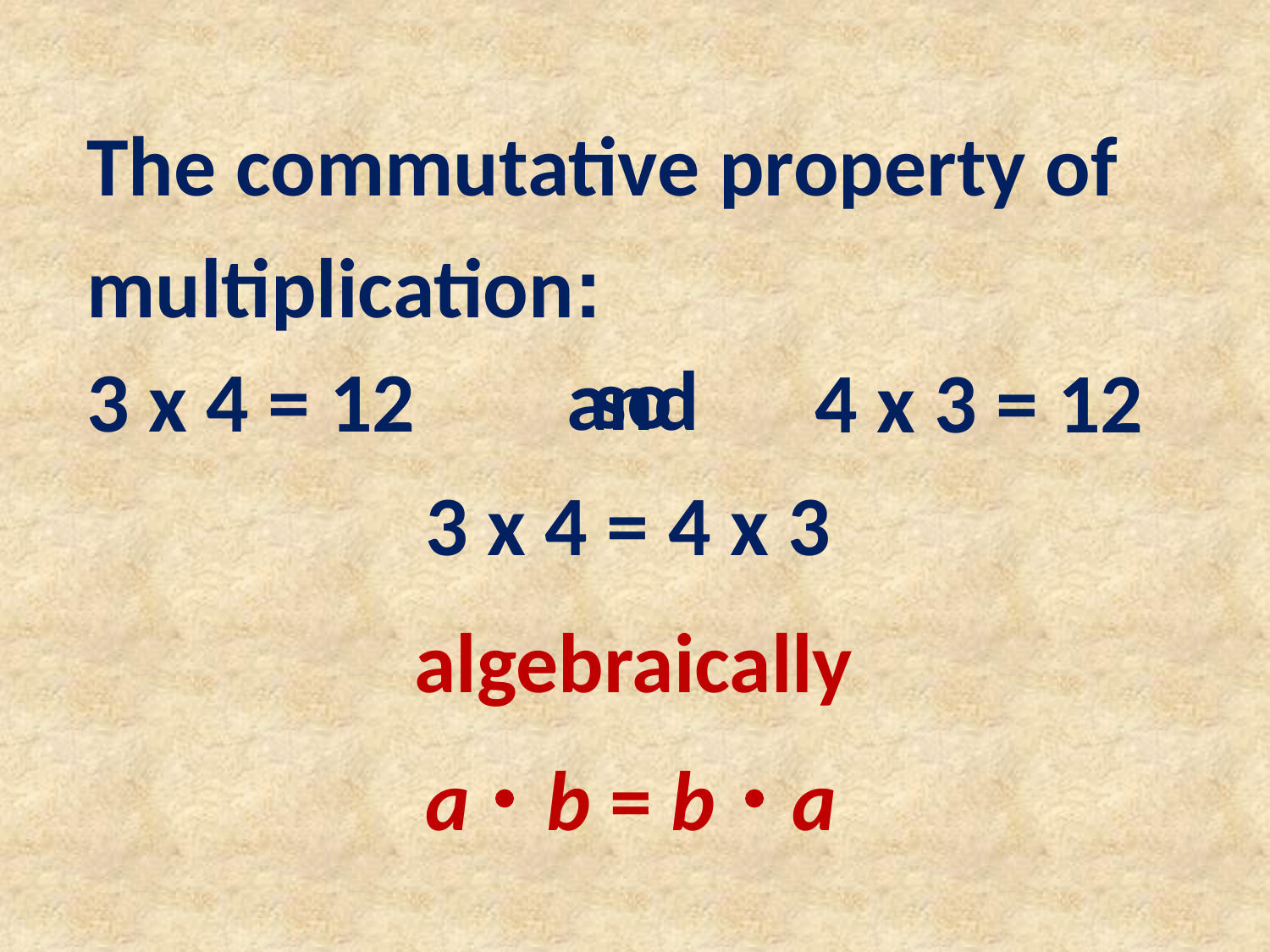

The commutative property of multiplication:
so
and
3 x 4 = 12
4 x 3 = 12
3 x 4 = 4 x 3
algebraically
a    b = b    a